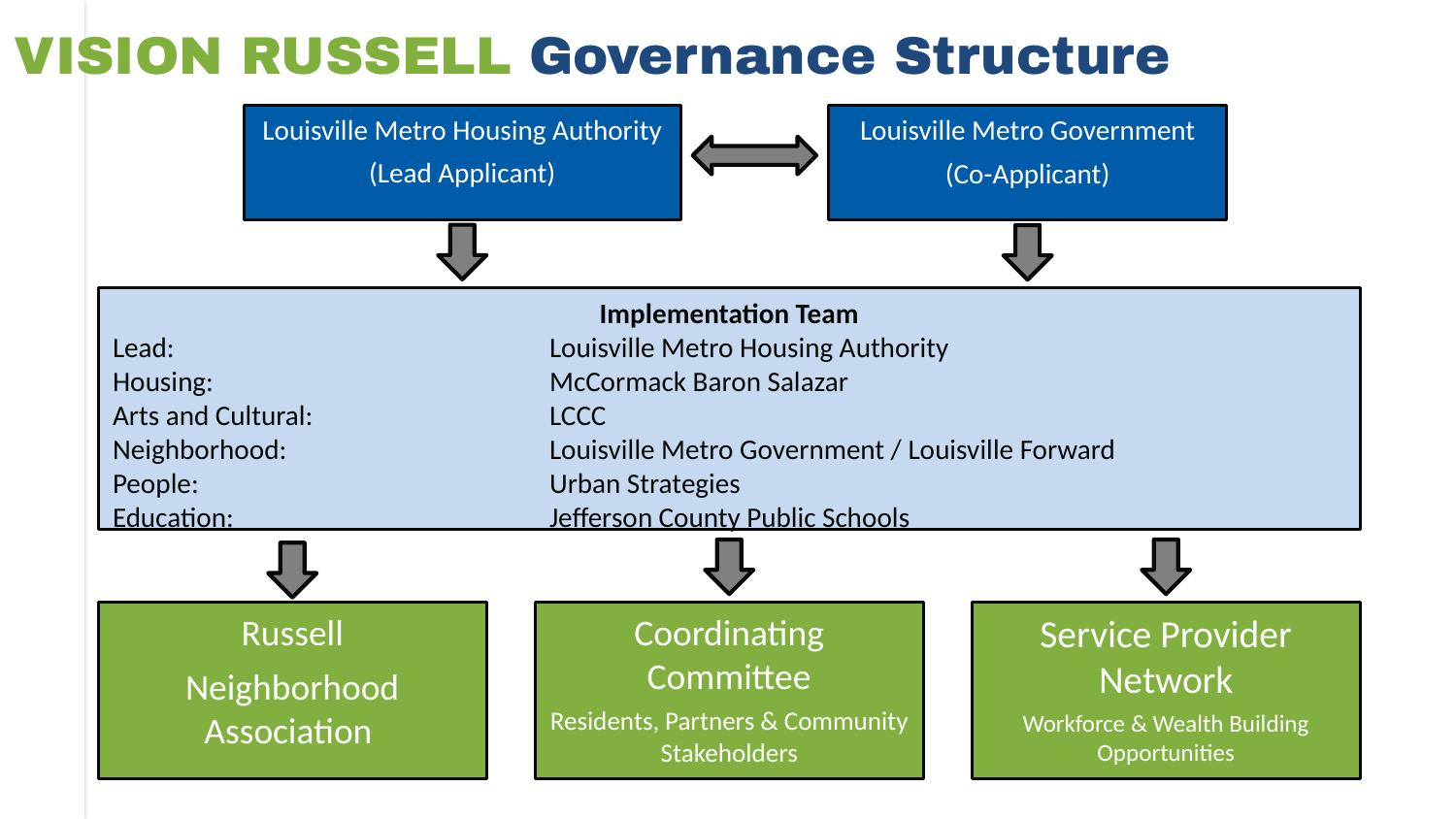

VISION RUSSELL Governance Structure
Louisville Metro Housing Authority
(Lead Applicant)
Louisville Metro Government
(Co-Applicant)

Implementation Team
Lead:  			Louisville Metro Housing Authority
Housing:		   	McCormack Baron Salazar
Arts and Cultural:		LCCC
Neighborhood:		Louisville Metro Government / Louisville Forward
People:			Urban Strategies
Education:			Jefferson County Public Schools

Russell
Neighborhood Association
Coordinating Committee
Residents, Partners & Community Stakeholders
Service Provider Network
Workforce & Wealth Building Opportunities
2